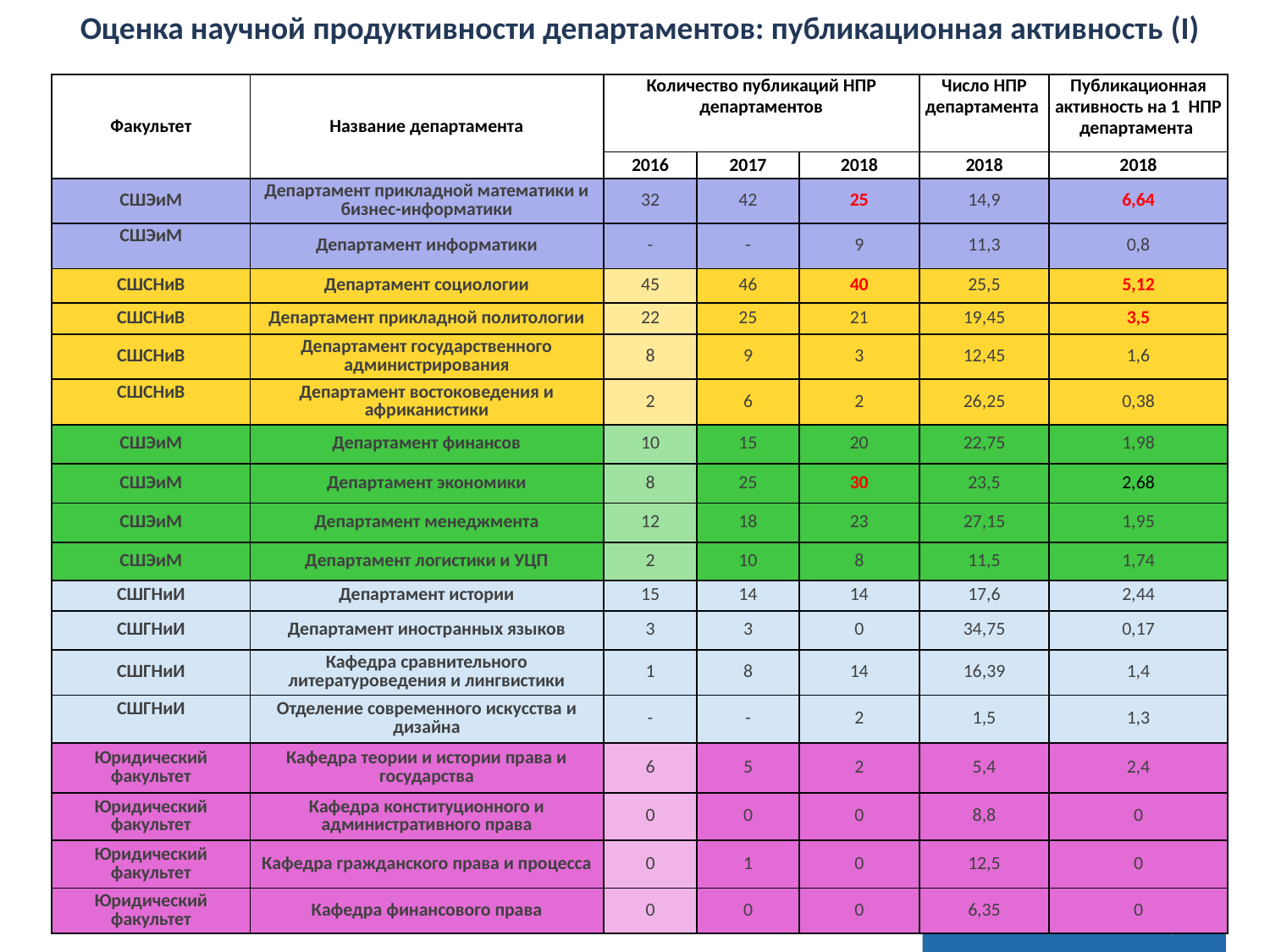

Оценка научной продуктивности департаментов: публикационная активность (I)
| Факультет | Название департамента | Количество публикаций НПР департаментов |  |  | Число НПР департамента | Публикационная активность на 1 НПР департамента |
| --- | --- | --- | --- | --- | --- | --- |
|  |  | 2016 | 2017 | 2018 | 2018 | 2018 |
| СШЭиМ | Департамент прикладной математики и бизнес-информатики | 32 | 42 | 25 | 14,9 | 6,64 |
| СШЭиМ | Департамент информатики | - | - | 9 | 11,3 | 0,8 |
| СШСНиВ | Департамент социологии | 45 | 46 | 40 | 25,5 | 5,12 |
| СШСНиВ | Департамент прикладной политологии | 22 | 25 | 21 | 19,45 | 3,5 |
| СШСНиВ | Департамент государственного администрирования | 8 | 9 | 3 | 12,45 | 1,6 |
| СШСНиВ | Департамент востоковедения и африканистики | 2 | 6 | 2 | 26,25 | 0,38 |
| СШЭиМ | Департамент финансов | 10 | 15 | 20 | 22,75 | 1,98 |
| СШЭиМ | Департамент экономики | 8 | 25 | 30 | 23,5 | 2,68 |
| СШЭиМ | Департамент менеджмента | 12 | 18 | 23 | 27,15 | 1,95 |
| СШЭиМ | Департамент логистики и УЦП | 2 | 10 | 8 | 11,5 | 1,74 |
| СШГНиИ | Департамент истории | 15 | 14 | 14 | 17,6 | 2,44 |
| СШГНиИ | Департамент иностранных языков | 3 | 3 | 0 | 34,75 | 0,17 |
| СШГНиИ | Кафедра сравнительного литературоведения и лингвистики | 1 | 8 | 14 | 16,39 | 1,4 |
| СШГНиИ | Отделение современного искусства и дизайна | - | - | 2 | 1,5 | 1,3 |
| Юридический факультет | Кафедра теории и истории права и государства | 6 | 5 | 2 | 5,4 | 2,4 |
| Юридический факультет | Кафедра конституционного и административного права | 0 | 0 | 0 | 8,8 | 0 |
| Юридический факультет | Кафедра гражданского права и процесса | 0 | 1 | 0 | 12,5 | 0 |
| Юридический факультет | Кафедра финансового права | 0 | 0 | 0 | 6,35 | 0 |